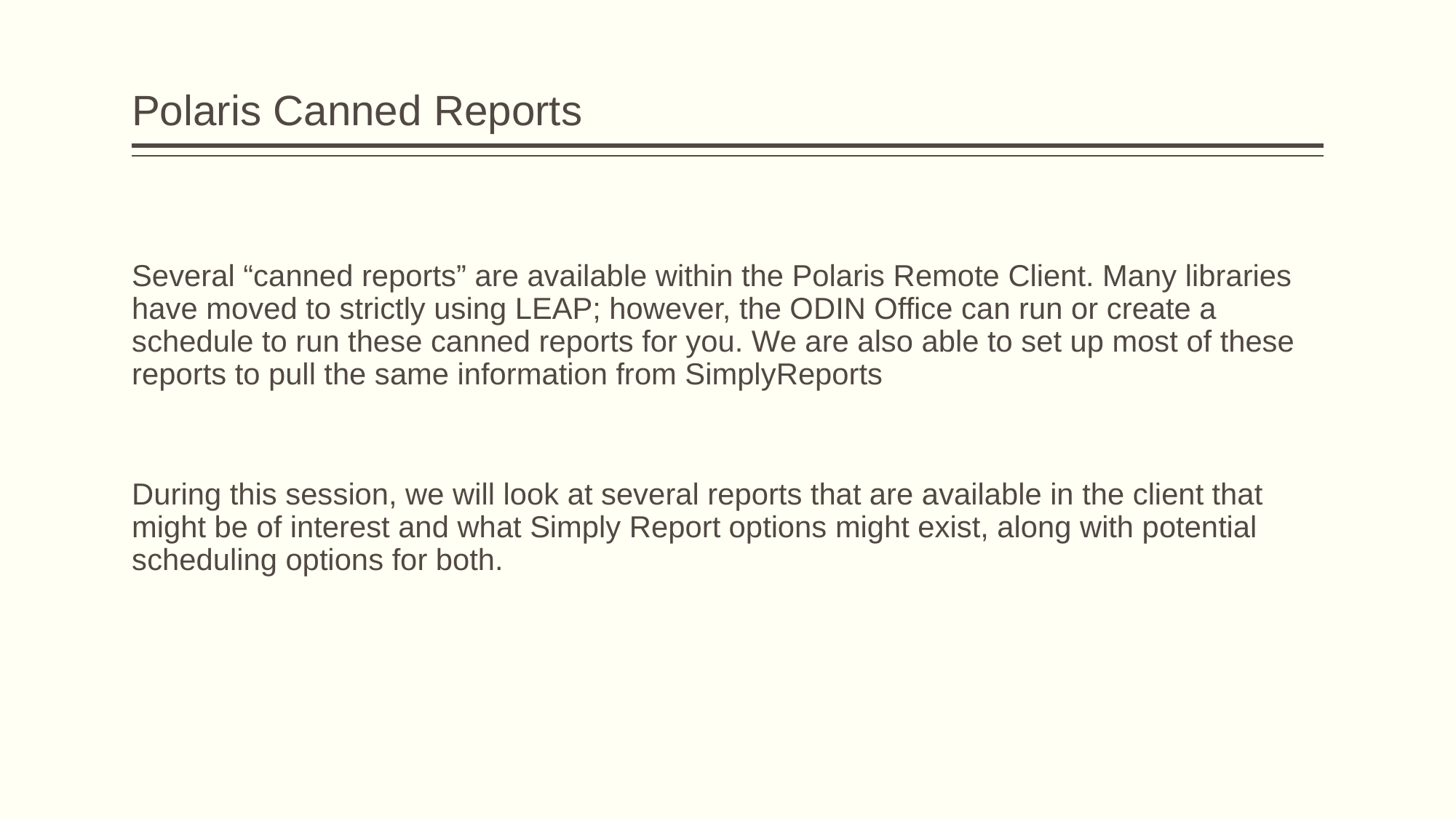

# Polaris Canned Reports

Several “canned reports” are available within the Polaris Remote Client. Many libraries have moved to strictly using LEAP; however, the ODIN Office can run or create a schedule to run these canned reports for you. We are also able to set up most of these reports to pull the same information from SimplyReports

During this session, we will look at several reports that are available in the client that might be of interest and what Simply Report options might exist, along with potential scheduling options for both.